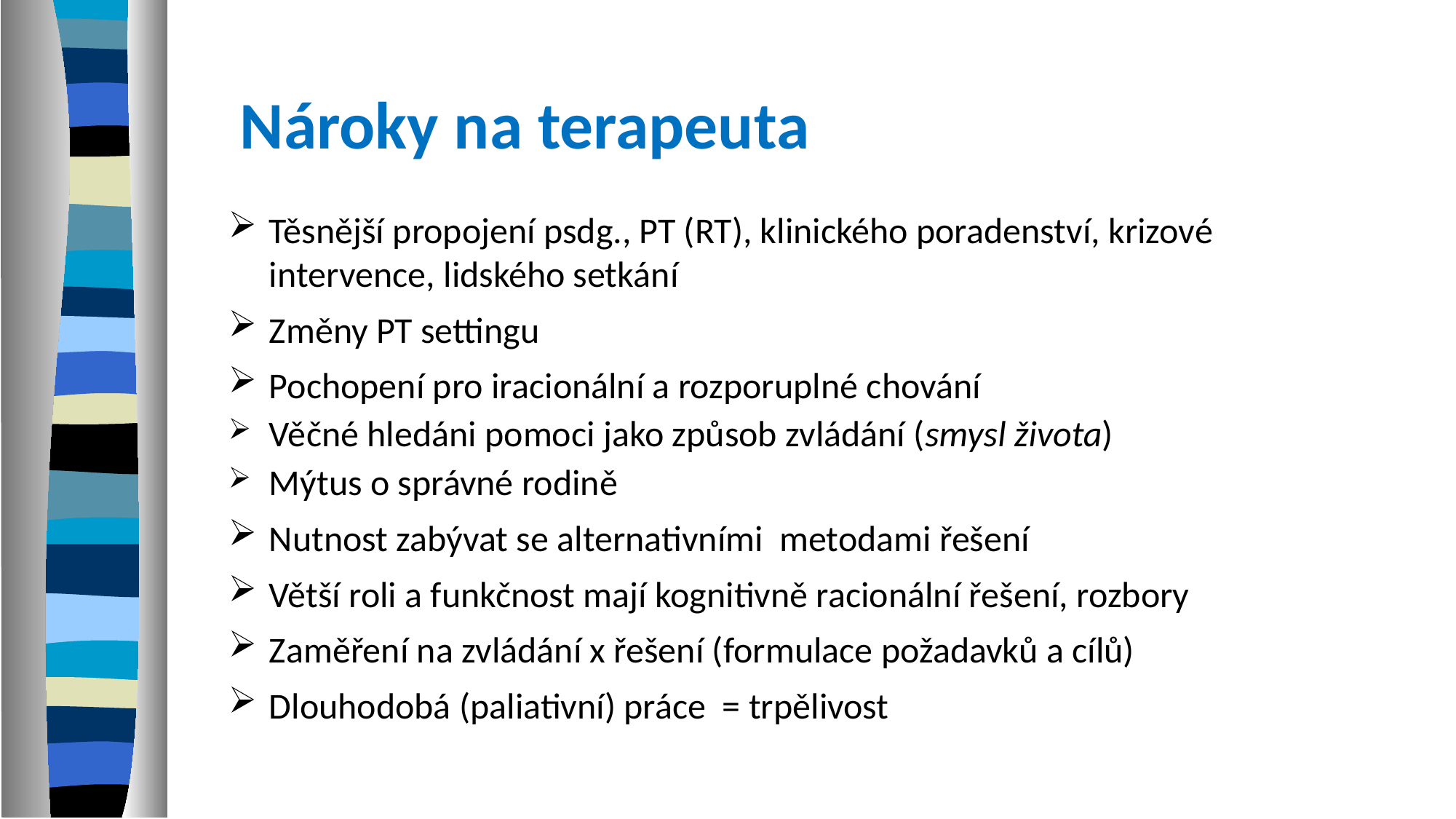

Nároky na terapeuta
Těsnější propojení psdg., PT (RT), klinického poradenství, krizové intervence, lidského setkání
Změny PT settingu
Pochopení pro iracionální a rozporuplné chování
Věčné hledáni pomoci jako způsob zvládání (smysl života)
Mýtus o správné rodině
Nutnost zabývat se alternativními  metodami řešení
Větší roli a funkčnost mají kognitivně racionální řešení, rozbory
Zaměření na zvládání x řešení (formulace požadavků a cílů)
Dlouhodobá (paliativní) práce  = trpělivost